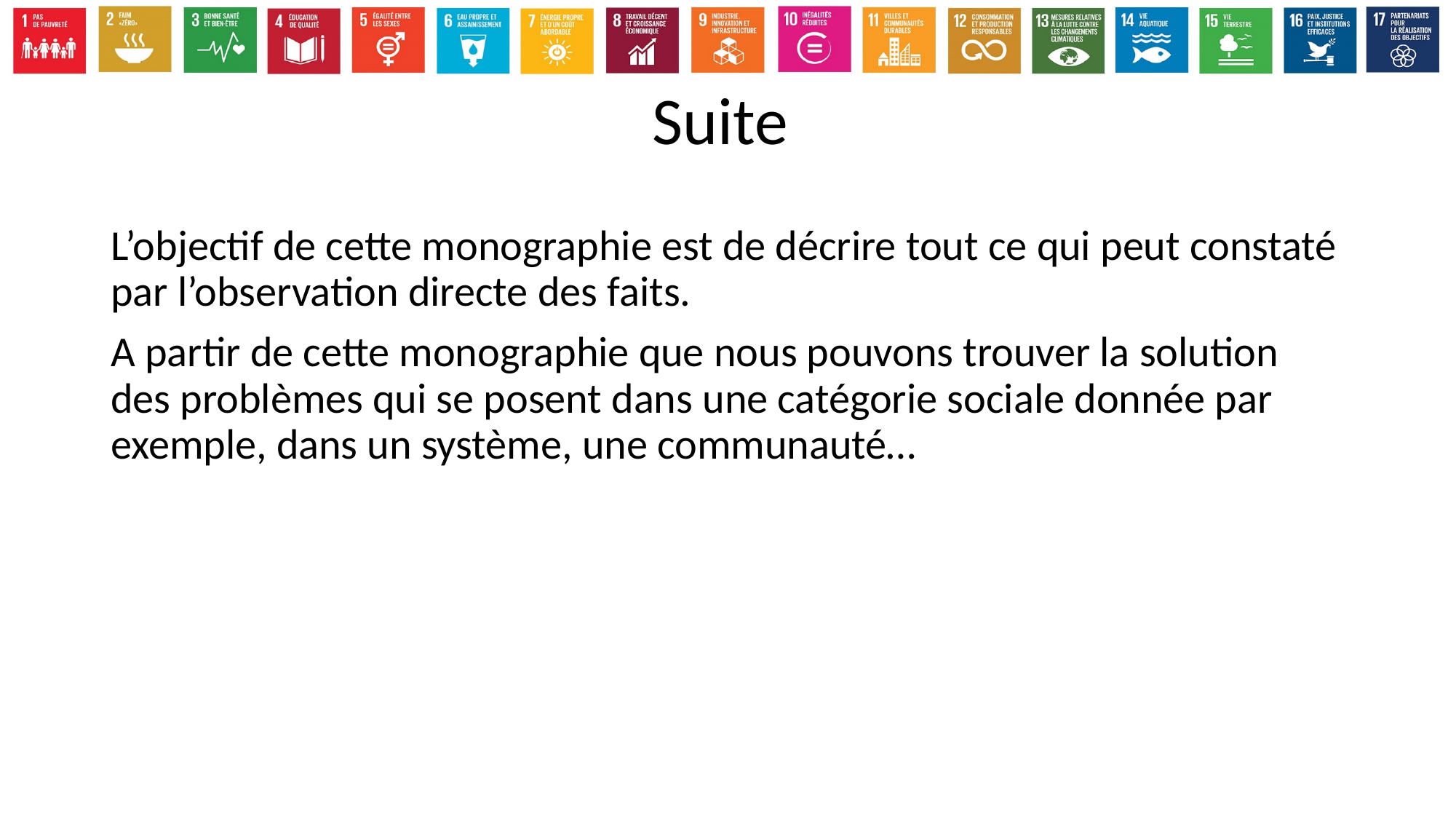

# Suite
L’objectif de cette monographie est de décrire tout ce qui peut constaté par l’observation directe des faits.
A partir de cette monographie que nous pouvons trouver la solution des problèmes qui se posent dans une catégorie sociale donnée par exemple, dans un système, une communauté…